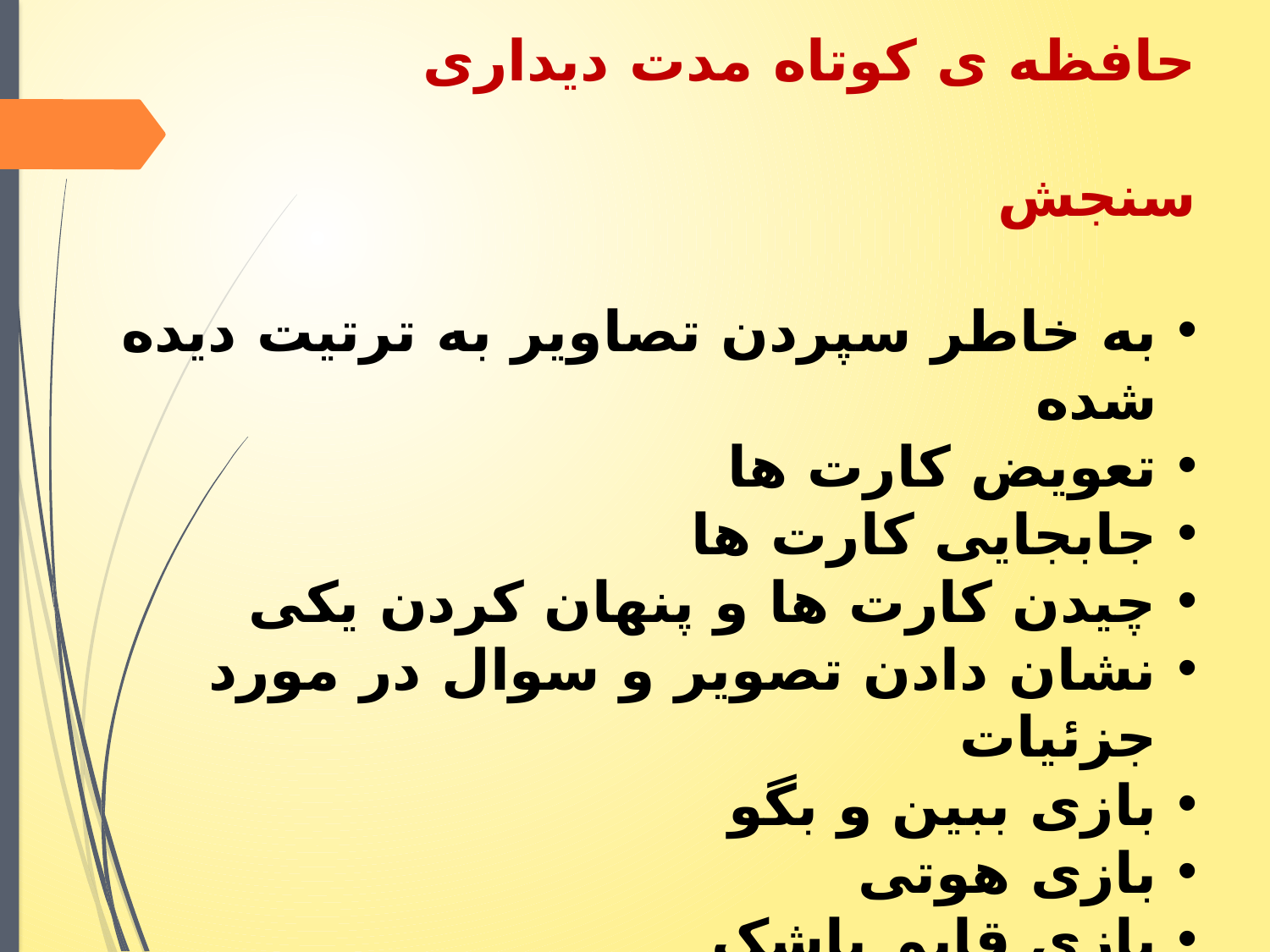

حافظه ی کوتاه مدت دیداری 
سنجش

به خاطر سپردن تصاویر به ترتیت دیده شده
تعویض کارت ها
جابجایی کارت ها
چیدن کارت ها و پنهان کردن یکی
نشان دادن تصویر و سوال در مورد جزئیات
بازی ببین و بگو
بازی هوتی
بازی قایم باشک
کارت حافظه